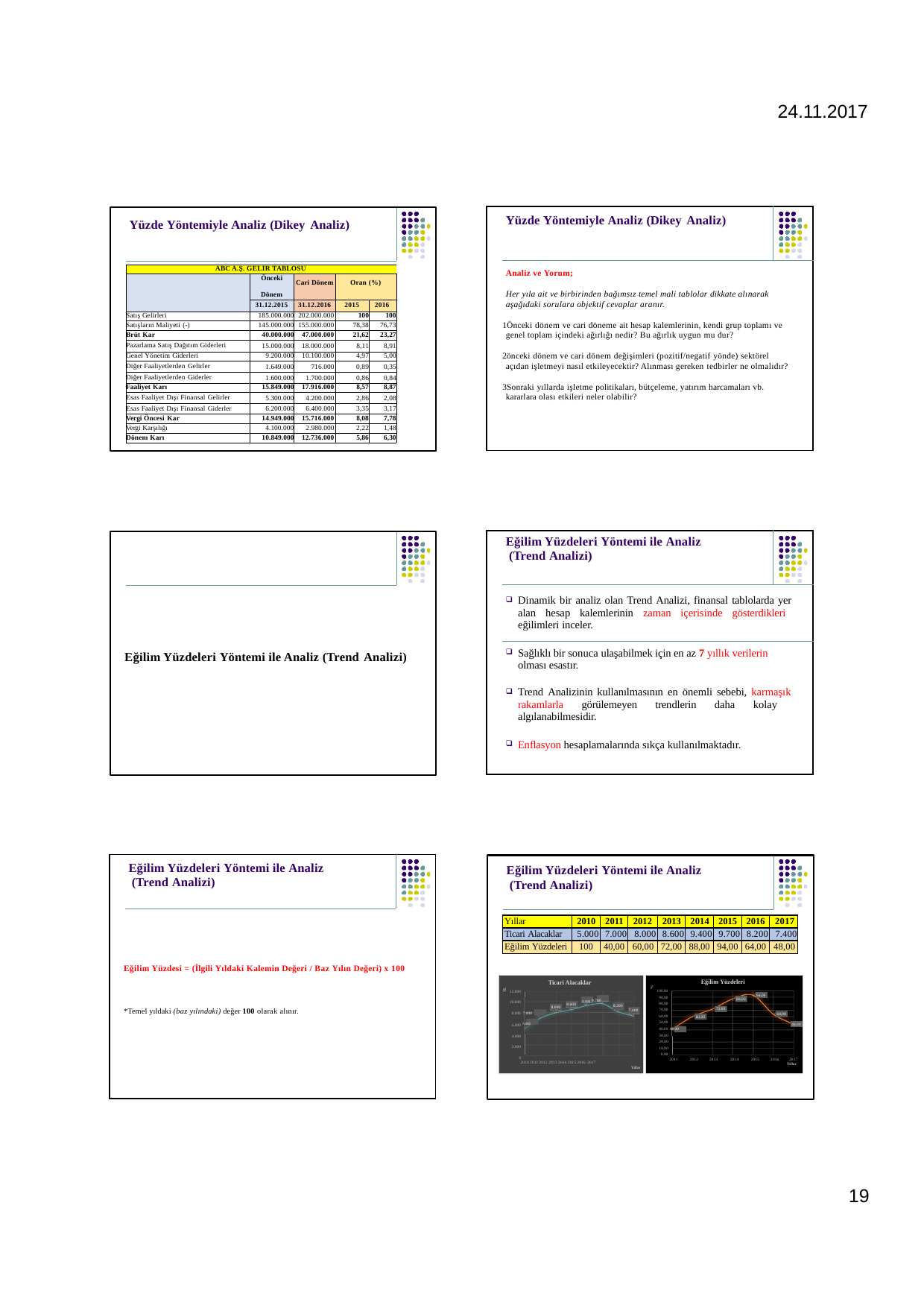

24.11.2017

|  | Yüzde Yöntemiyle Analiz (Dikey Analiz) |  |
| --- | --- | --- |
|  | Analiz ve Yorum; Her yıla ait ve birbirinden bağımsız temel mali tablolar dikkate alınarak aşağıdaki sorulara objektif cevaplar aranır. Önceki dönem ve cari döneme ait hesap kalemlerinin, kendi grup toplamı ve genel toplam içindeki ağırlığı nedir? Bu ağırlık uygun mu dur? önceki dönem ve cari dönem değişimleri (pozitif/negatif yönde) sektörel açıdan işletmeyi nasıl etkileyecektir? Alınması gereken tedbirler ne olmalıdır? Sonraki yıllarda işletme politikaları, bütçeleme, yatırım harcamaları vb. kararlara olası etkileri neler olabilir? |  |

Yüzde Yöntemiyle Analiz (Dikey Analiz)

| ABC A.Ş. GELİR TABLOSU |  |  |  |  |
| --- | --- | --- | --- | --- |
|  | Önceki Dönem | Cari Dönem | Oran (%) |  |
|  | 31.12.2015 | 31.12.2016 | 2015 | 2016 |
| Satış Gelirleri | 185.000.000 | 202.000.000 | 100 | 100 |
| Satışların Maliyeti (-) | 145.000.000 | 155.000.000 | 78,38 | 76,73 |
| Brüt Kar | 40.000.000 | 47.000.000 | 21,62 | 23,27 |
| Pazarlama Satış Dağıtım Giderleri | 15.000.000 | 18.000.000 | 8,11 | 8,91 |
| Genel Yönetim Giderleri | 9.200.000 | 10.100.000 | 4,97 | 5,00 |
| Diğer Faaliyetlerden Gelirler | 1.649.000 | 716.000 | 0,89 | 0,35 |
| Diğer Faaliyetlerden Giderler | 1.600.000 | 1.700.000 | 0,86 | 0,84 |
| Faaliyet Karı | 15.849.000 | 17.916.000 | 8,57 | 8,87 |
| Esas Faaliyet Dışı Finansal Gelirler | 5.300.000 | 4.200.000 | 2,86 | 2,08 |
| Esas Faaliyet Dışı Finansal Giderler | 6.200.000 | 6.400.000 | 3,35 | 3,17 |
| Vergi Öncesi Kar | 14.949.000 | 15.716.000 | 8,08 | 7,78 |
| Vergi Karşılığı | 4.100.000 | 2.980.000 | 2,22 | 1,48 |
| Dönem Karı | 10.849.000 | 12.736.000 | 5,86 | 6,30 |

|  | Eğilim Yüzdeleri Yöntemi ile Analiz (Trend Analizi) |  |
| --- | --- | --- |
|  | Dinamik bir analiz olan Trend Analizi, finansal tablolarda yer alan hesap kalemlerinin zaman içerisinde gösterdikleri eğilimleri inceler. |  |
|  | Sağlıklı bir sonuca ulaşabilmek için en az 7 yıllık verilerin olması esastır. |  |
|  | Trend Analizinin kullanılmasının en önemli sebebi, karmaşık rakamlarla görülemeyen trendlerin daha kolay algılanabilmesidir. |  |
|  | Enflasyon hesaplamalarında sıkça kullanılmaktadır. |  |

Eğilim Yüzdeleri Yöntemi ile Analiz (Trend Analizi)
|  | Eğilim Yüzdeleri Yöntemi ile Analiz (Trend Analizi) |  |
| --- | --- | --- |
| Eğilim Yüzdesi = (İlgili Yıldaki Kalemin Değeri / Baz Yılın Değeri) x 100 \*Temel yıldaki (baz yılındaki) değer 100 olarak alınır. |  |  |

Eğilim Yüzdeleri Yöntemi ile Analiz  (Trend Analizi)

| Yıllar | 2010 | 2011 | 2012 | 2013 | 2014 | 2015 | 2016 | 2017 |
| --- | --- | --- | --- | --- | --- | --- | --- | --- |
| Ticari Alacaklar | 5.000 | 7.000 | 8.000 | 8.600 | 9.400 | 9.700 | 8.200 | 7.400 |
| Eğilim Yüzdeleri | 100 | 40,00 | 60,00 | 72,00 | 88,00 | 94,00 | 64,00 | 48,00 |

Eğilim Yüzdeleri
Ticari Alacaklar
%
TL
100,00
90,00
80,00
70,00
60,00
50,00
12.000

10.000

8.000 7.000

94,00

9.400 9.700
88,00

8.600

8.200
8.000

72,00

7.400

64,00

60,00

6.000 5.000

4.000

2.000

0
2010 2011 2012 2013 2014 2015 2016 2017
Yıllar
48,00

40,00 40,00

30,00
20,00
10,00
0,00
2011            2012           2013            2014            2015           2016          2017
Yıllar

19